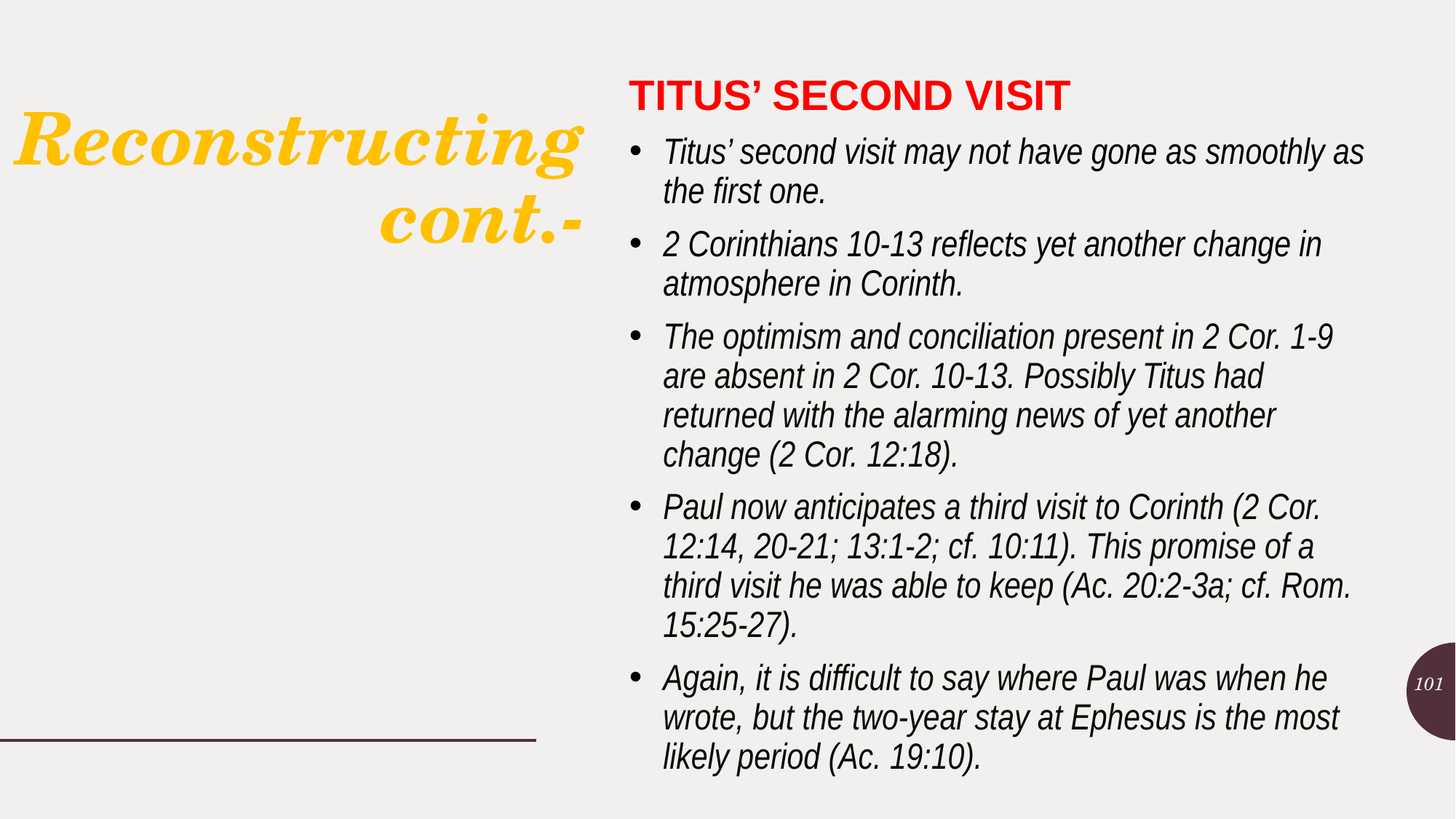

TITUS’ SECOND VISIT
Titus’ second visit may not have gone as smoothly as the first one.
2 Corinthians 10-13 reflects yet another change in atmosphere in Corinth.
The optimism and conciliation present in 2 Cor. 1-9 are absent in 2 Cor. 10-13. Possibly Titus had returned with the alarming news of yet another change (2 Cor. 12:18).
Paul now anticipates a third visit to Corinth (2 Cor. 12:14, 20-21; 13:1-2; cf. 10:11). This promise of a third visit he was able to keep (Ac. 20:2-3a; cf. Rom. 15:25-27).
Again, it is difficult to say where Paul was when he wrote, but the two-year stay at Ephesus is the most likely period (Ac. 19:10).

# Reconstructing cont.-
101